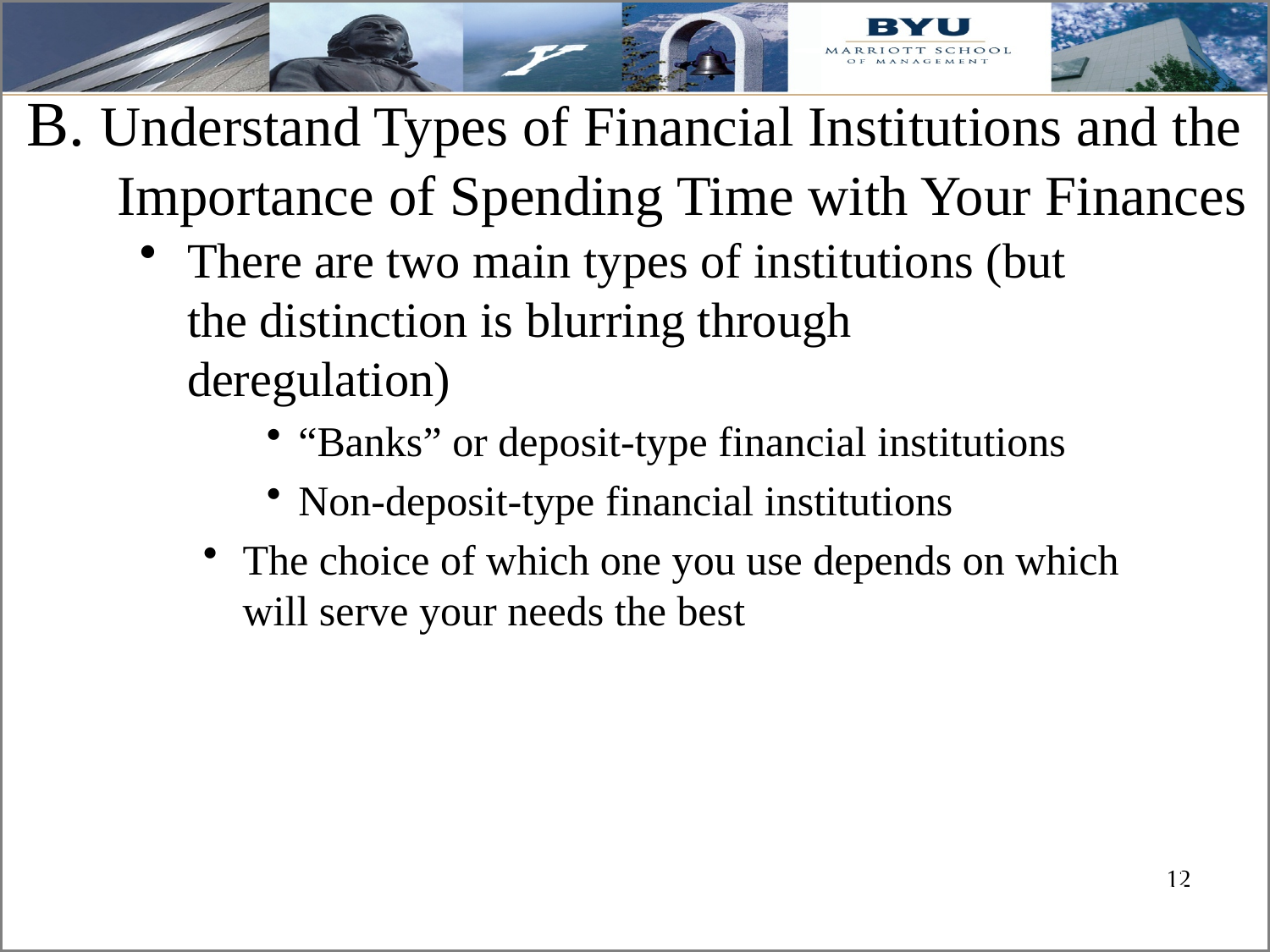

# B. Understand Types of Financial Institutions and the Importance of Spending Time with Your Finances
There are two main types of institutions (but the distinction is blurring through deregulation)
“Banks” or deposit-type financial institutions
Non-deposit-type financial institutions
The choice of which one you use depends on which will serve your needs the best